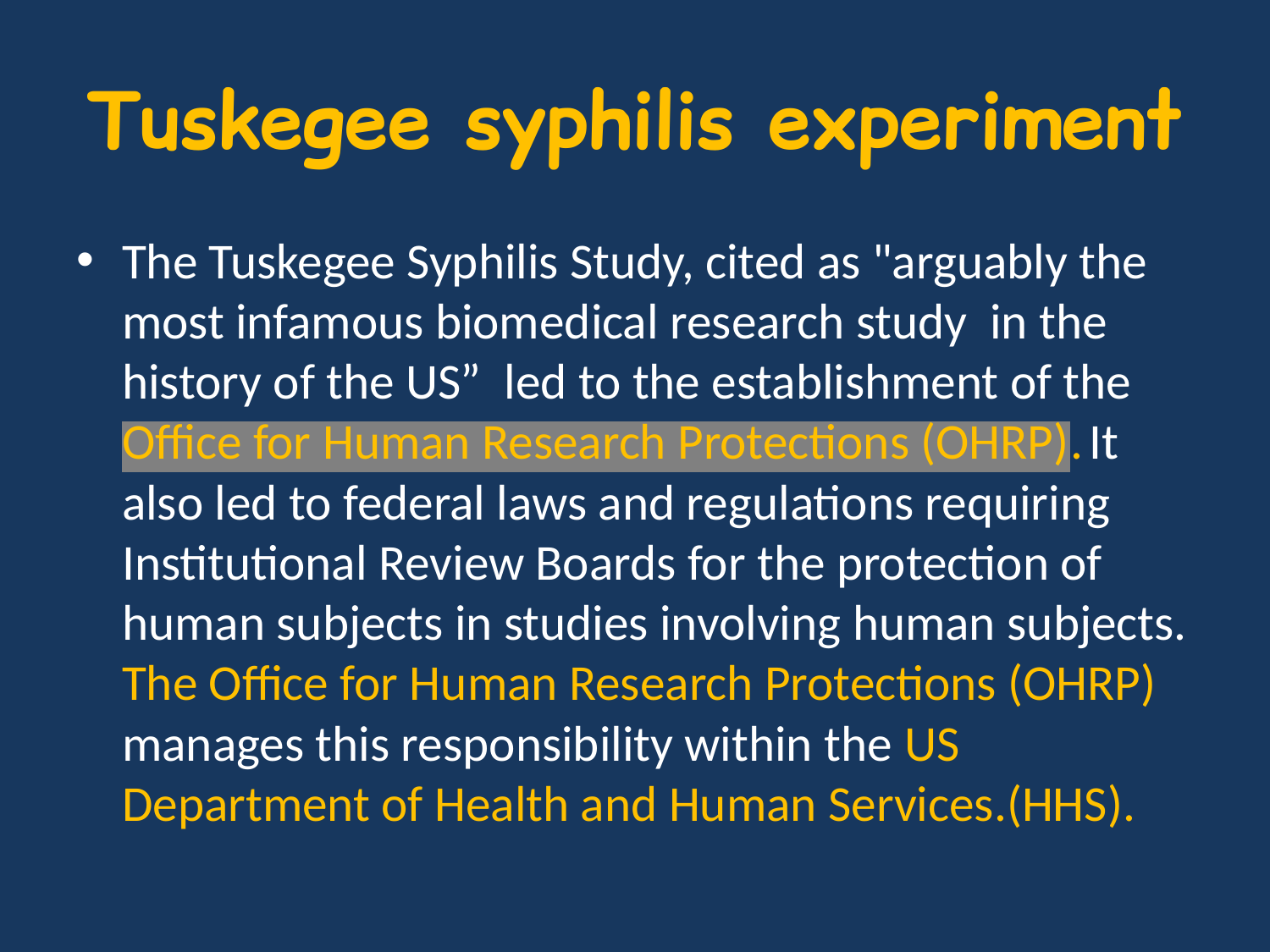

# Tuskegee syphilis experiment
The Tuskegee Syphilis Study, cited as "arguably the most infamous biomedical research study  in the history of the US”  led to the establishment of the  Office for Human Research Protections (OHRP). It also led to federal laws and regulations requiring  Institutional Review Boards for the protection of human subjects in studies involving human subjects. The Office for Human Research Protections (OHRP) manages this responsibility within the US  Department of Health and Human Services.(HHS).